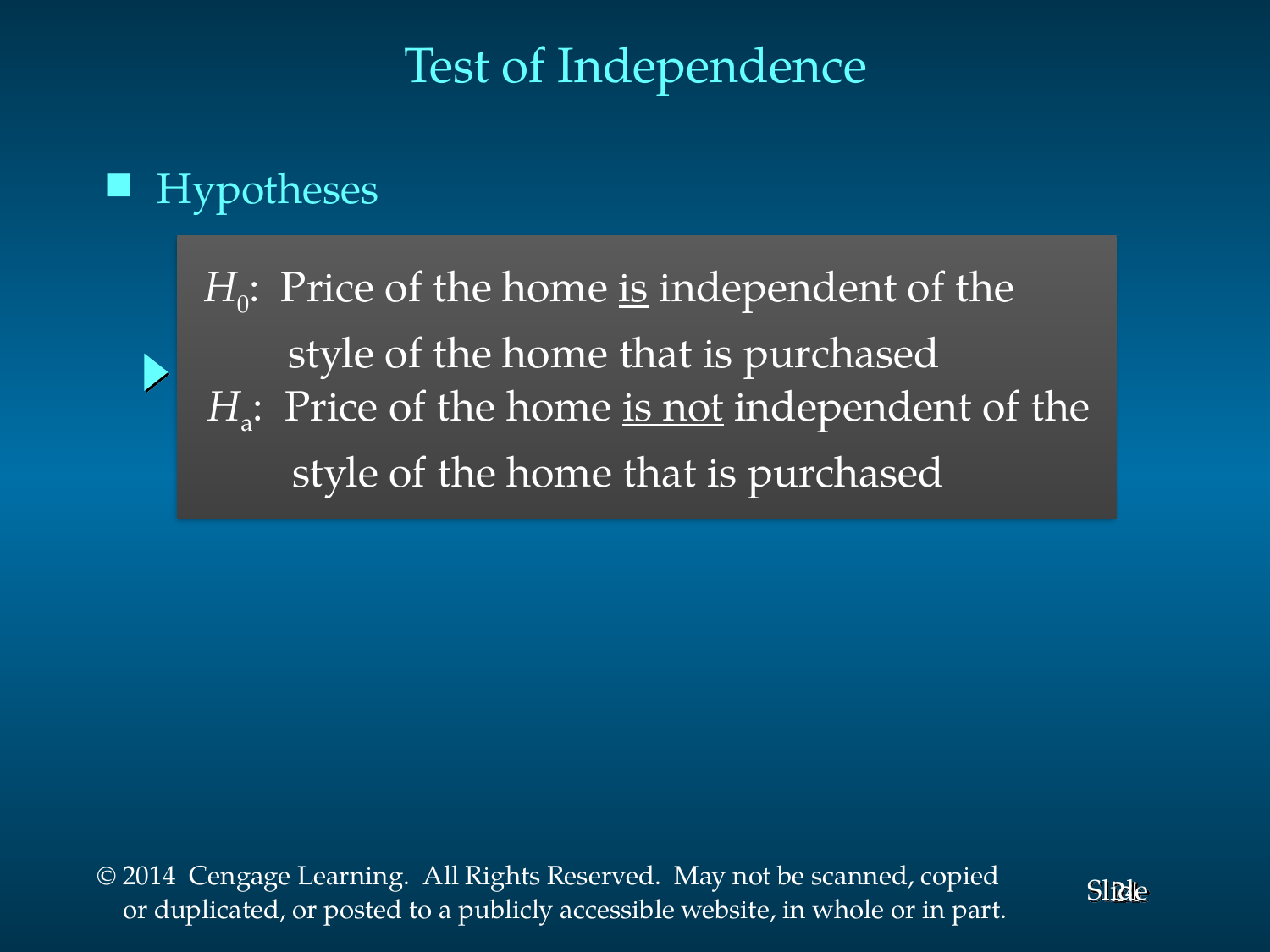

Test of Independence
Hypotheses

H0:  Price of the home is independent of the
        style of the home that is purchased

Ha:  Price of the home is not independent of the
        style of the home that is purchased